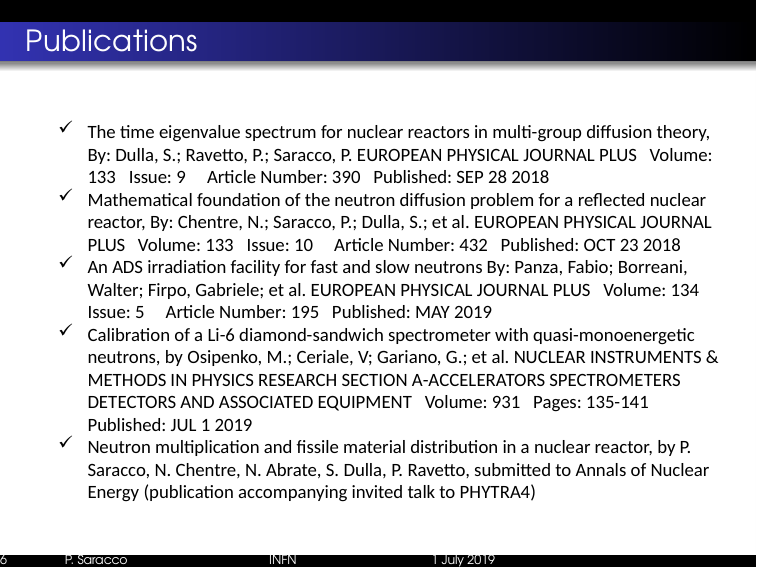

Publications

The time eigenvalue spectrum for nuclear reactors in multi-group diffusion theory, By: Dulla, S.; Ravetto, P.; Saracco, P. EUROPEAN PHYSICAL JOURNAL PLUS   Volume: 133   Issue: 9     Article Number: 390   Published: SEP 28 2018
Mathematical foundation of the neutron diffusion problem for a reflected nuclear reactor, By: Chentre, N.; Saracco, P.; Dulla, S.; et al. EUROPEAN PHYSICAL JOURNAL PLUS   Volume: 133   Issue: 10     Article Number: 432   Published: OCT 23 2018
An ADS irradiation facility for fast and slow neutrons By: Panza, Fabio; Borreani, Walter; Firpo, Gabriele; et al. EUROPEAN PHYSICAL JOURNAL PLUS   Volume: 134   Issue: 5     Article Number: 195   Published: MAY 2019
Calibration of a Li-6 diamond-sandwich spectrometer with quasi-monoenergetic neutrons, by Osipenko, M.; Ceriale, V; Gariano, G.; et al. NUCLEAR INSTRUMENTS & METHODS IN PHYSICS RESEARCH SECTION A-ACCELERATORS SPECTROMETERS DETECTORS AND ASSOCIATED EQUIPMENT   Volume: 931   Pages: 135-141   Published: JUL 1 2019
Neutron multiplication and fissile material distribution in a nuclear reactor, by P. Saracco, N. Chentre, N. Abrate, S. Dulla, P. Ravetto, submitted to Annals of Nuclear Energy (publication accompanying invited talk to PHYTRA4)

6
P. Saracco
INFN
1 July 2019